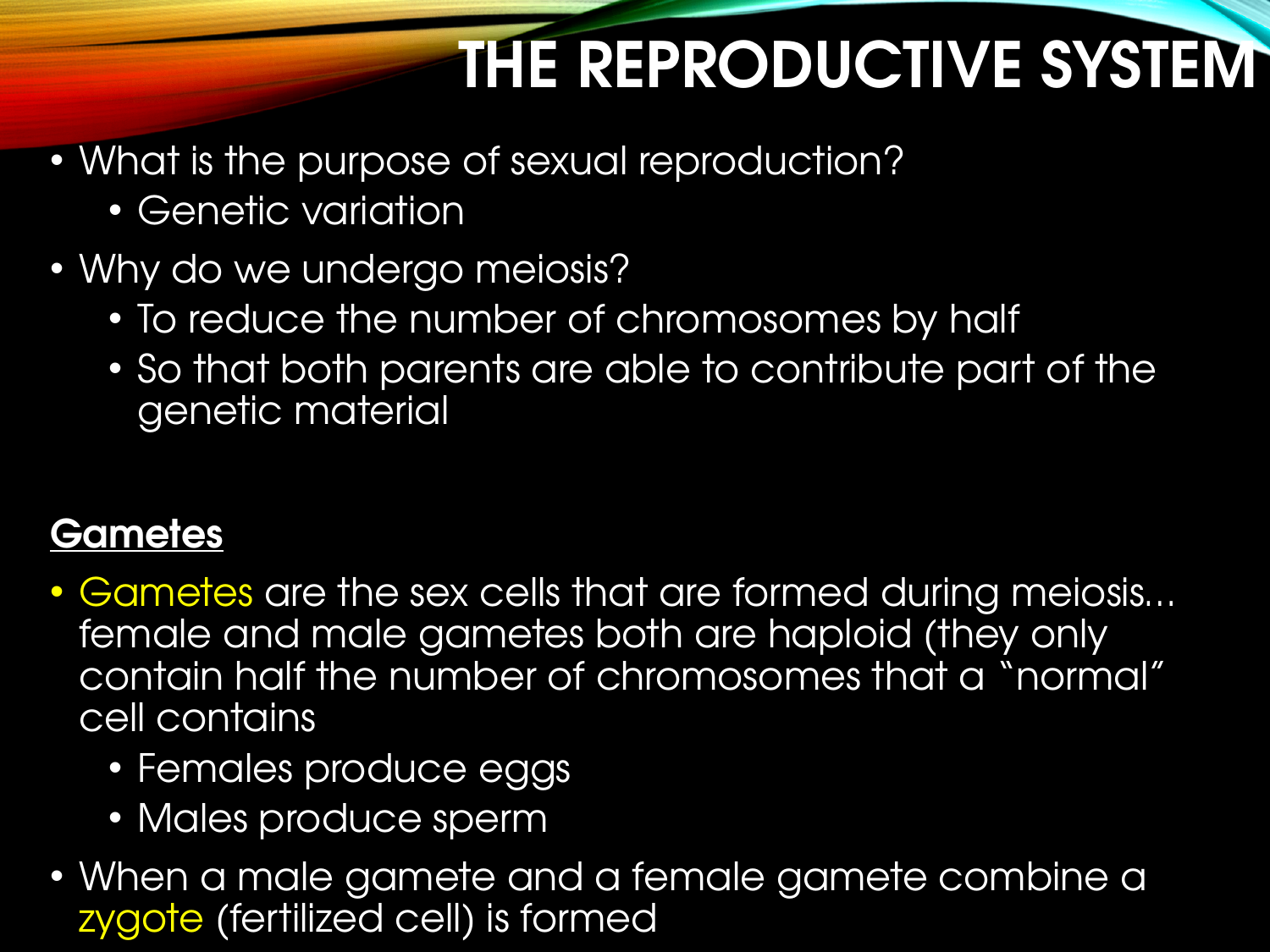

# The Reproductive System
What is the purpose of sexual reproduction?
Genetic variation
Why do we undergo meiosis?
To reduce the number of chromosomes by half
So that both parents are able to contribute part of the genetic material

Gametes
Gametes are the sex cells that are formed during meiosis…female and male gametes both are haploid (they only contain half the number of chromosomes that a “normal” cell contains
Females produce eggs
Males produce sperm
When a male gamete and a female gamete combine a zygote (fertilized cell) is formed